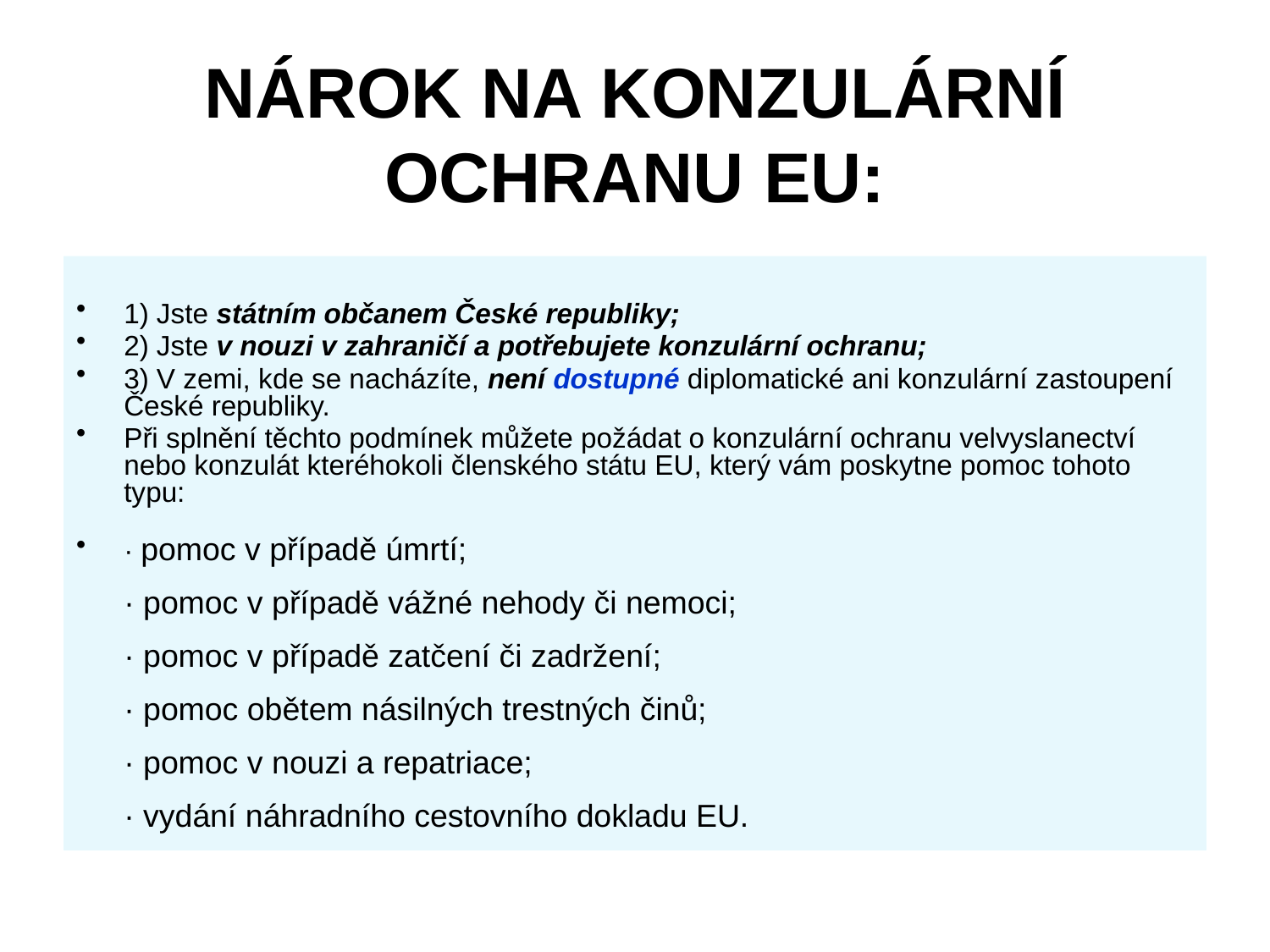

# NÁROK NA KONZULÁRNÍ OCHRANU EU:

1) Jste státním občanem České republiky;
2) Jste v nouzi v zahraničí a potřebujete konzulární ochranu;
3) V zemi, kde se nacházíte, není dostupné diplomatické ani konzulární zastoupení České republiky.
Při splnění těchto podmínek můžete požádat o konzulární ochranu velvyslanectví nebo konzulát kteréhokoli členského státu EU, který vám poskytne pomoc tohoto typu:
· pomoc v případě úmrtí;
· pomoc v případě vážné nehody či nemoci;
· pomoc v případě zatčení či zadržení;
· pomoc obětem násilných trestných činů;
· pomoc v nouzi a repatriace;
· vydání náhradního cestovního dokladu EU.